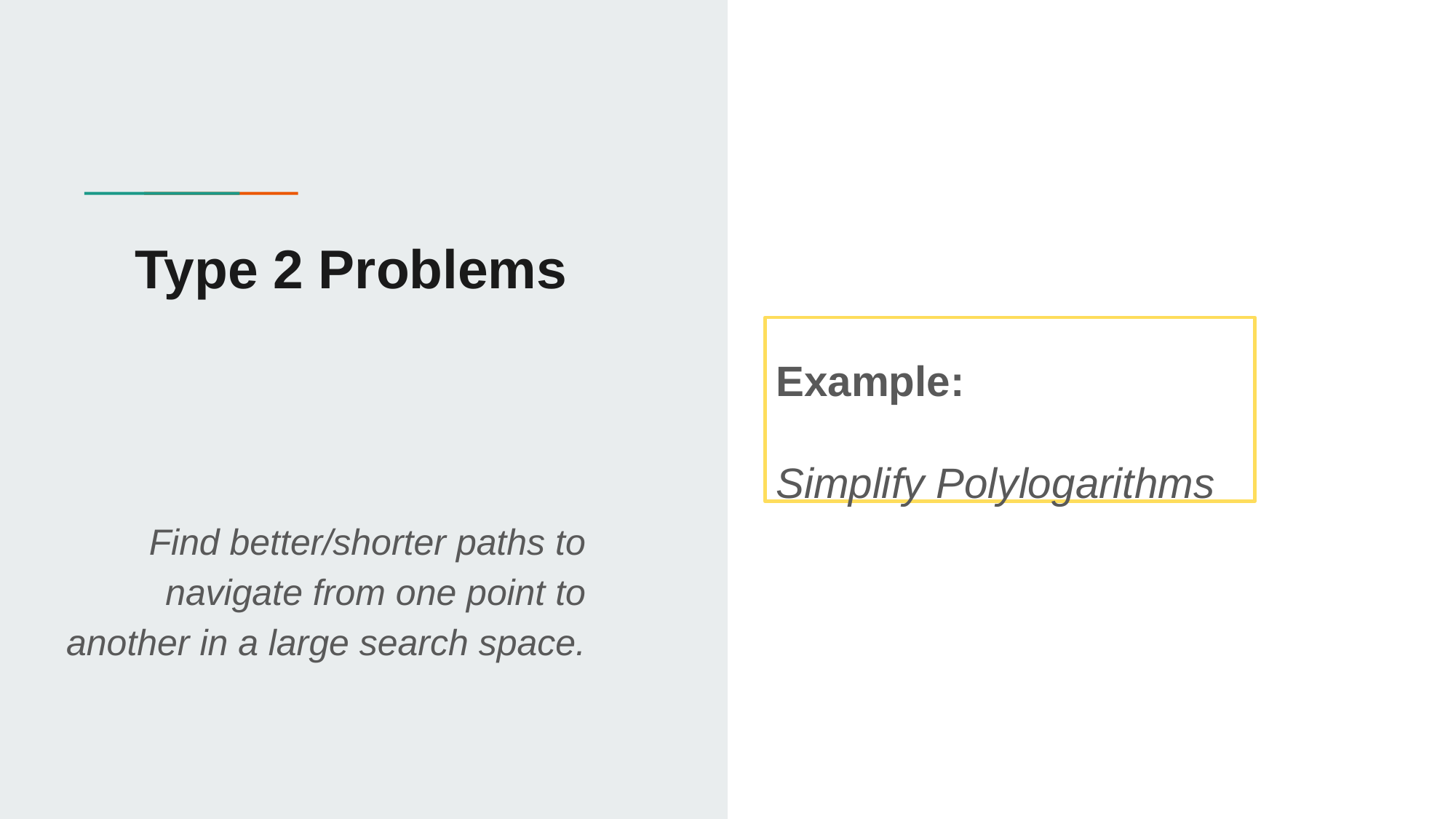

# Type 2 Problems
Example:
Simplify Polylogarithms

Find better/shorter paths to navigate from one point to another in a large search space.
14